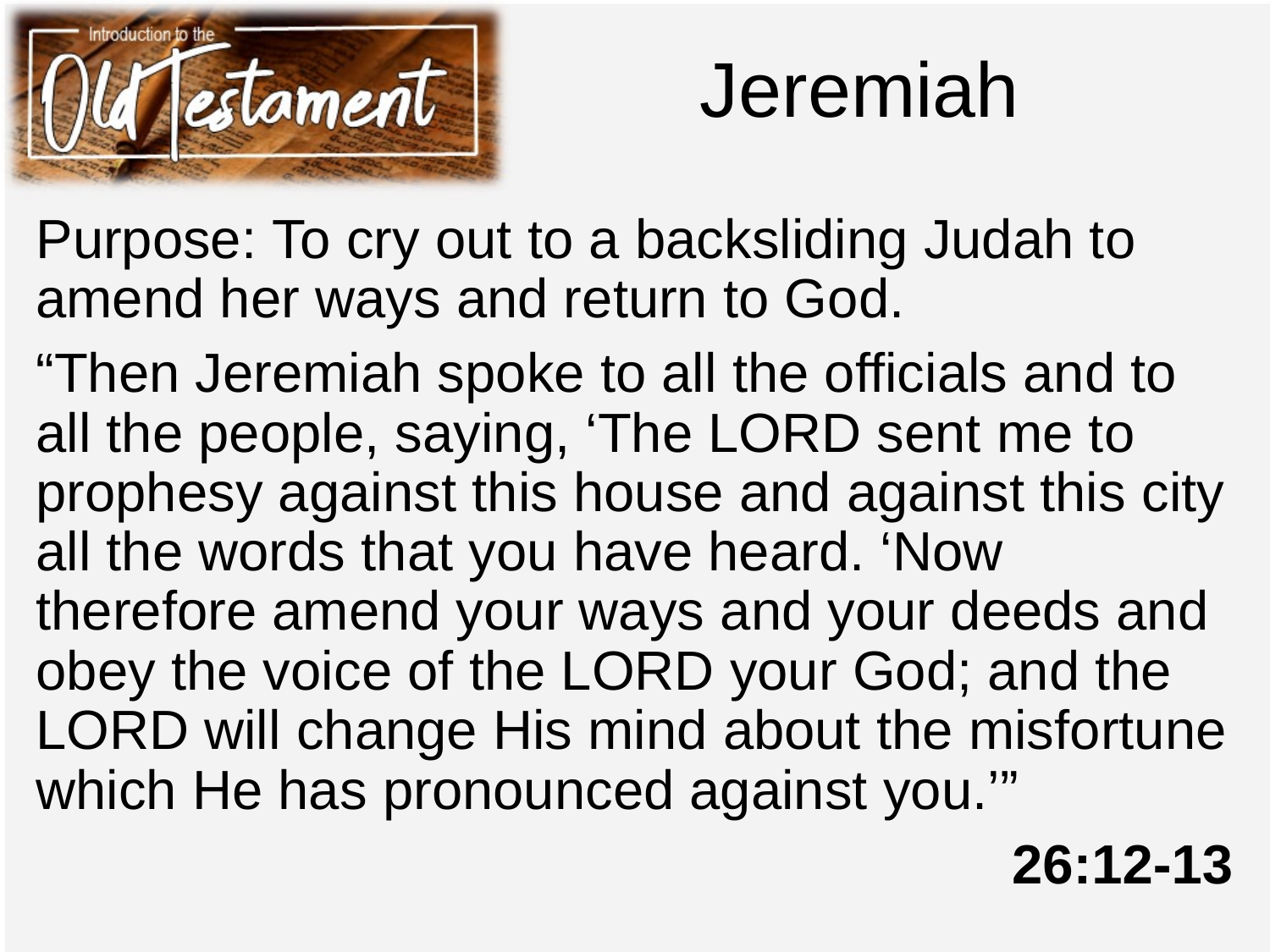

# Jeremiah
Purpose: To cry out to a backsliding Judah to amend her ways and return to God.
“Then Jeremiah spoke to all the officials and to all the people, saying, ‘The LORD sent me to prophesy against this house and against this city all the words that you have heard. ‘Now therefore amend your ways and your deeds and obey the voice of the LORD your God; and the LORD will change His mind about the misfortune which He has pronounced against you.’”
26:12-13